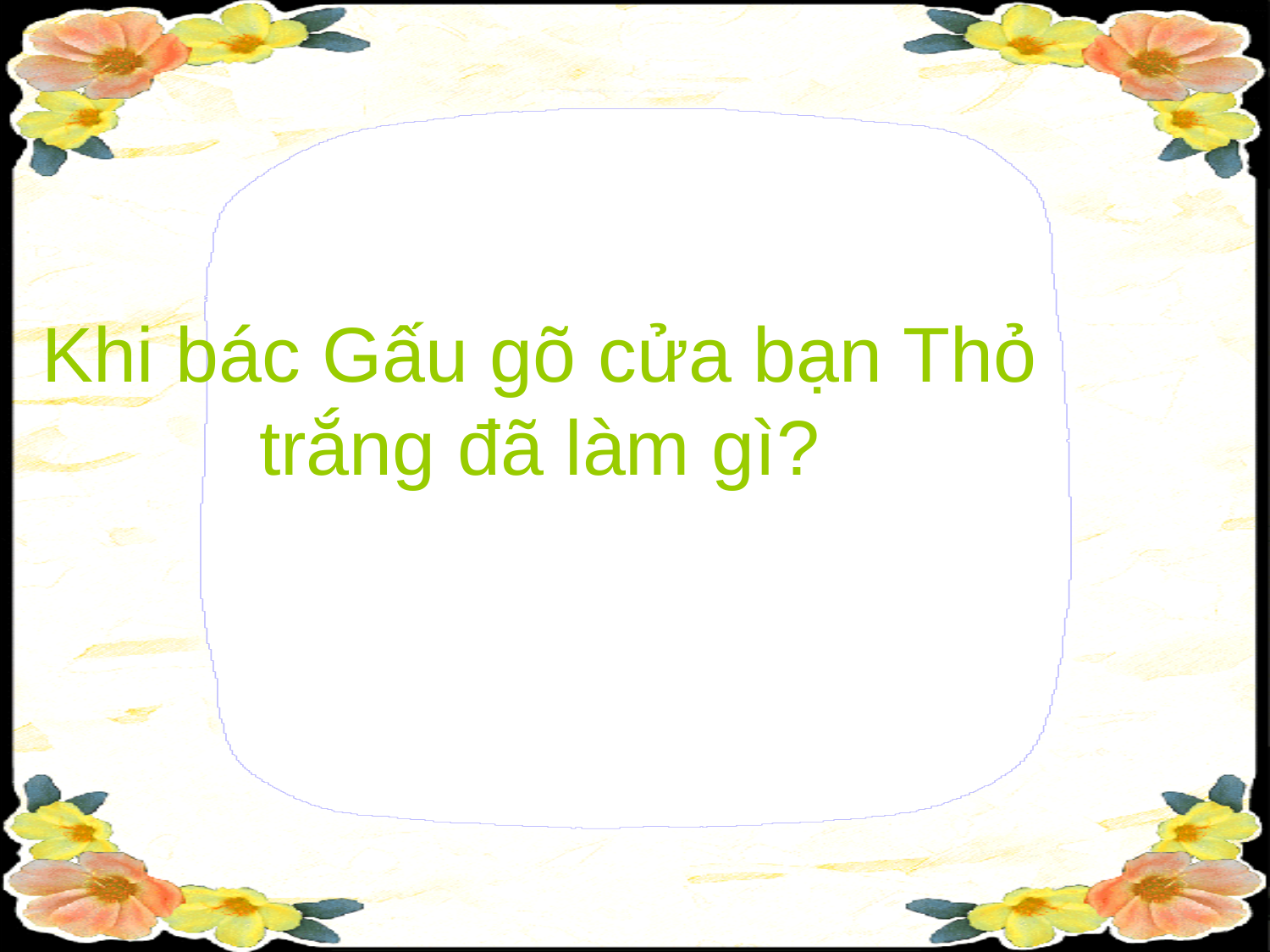

Khi bác Gấu gõ cửa bạn Thỏ trắng đã làm gì?